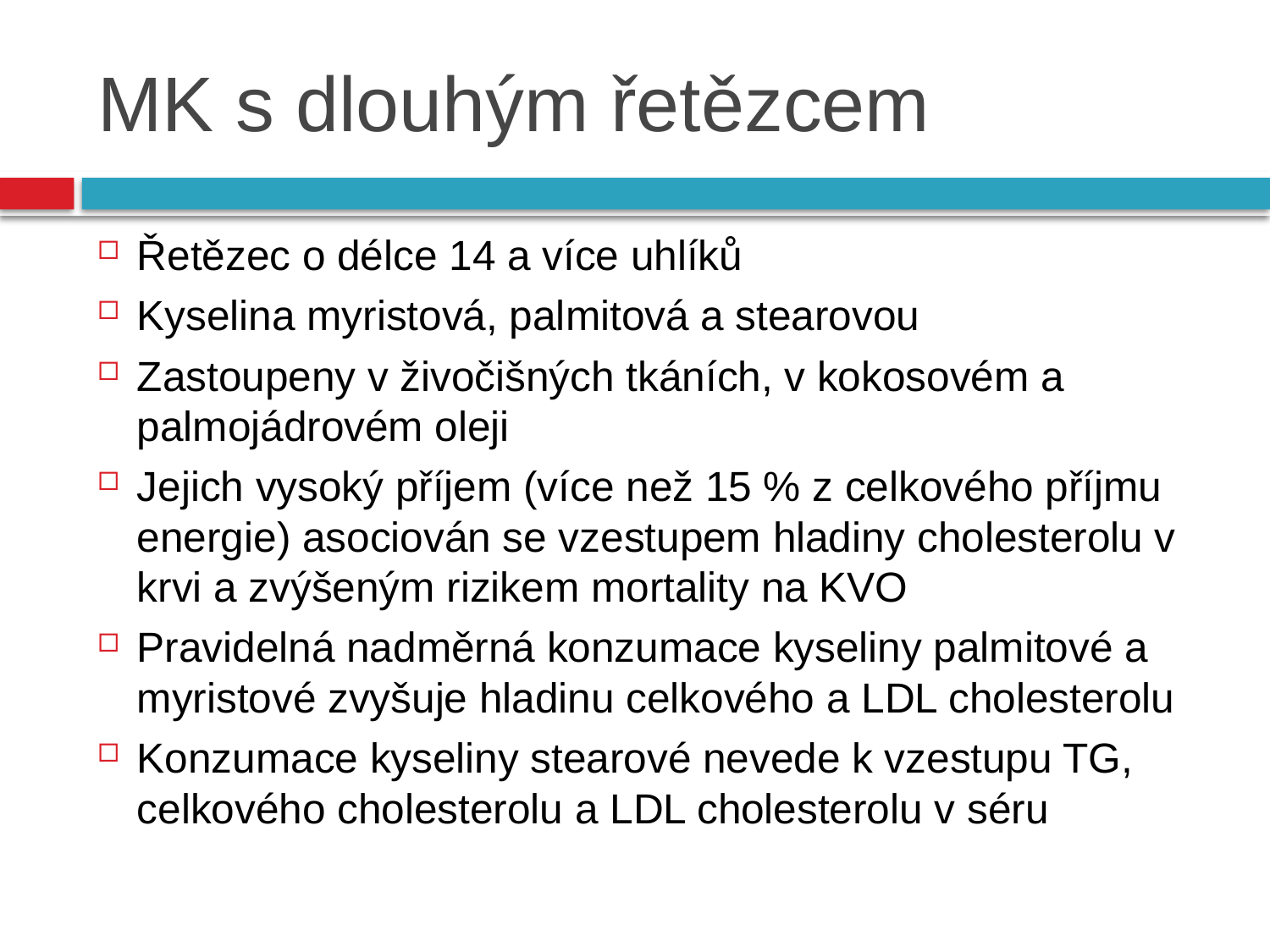

# MK s dlouhým řetězcem
Řetězec o délce 14 a více uhlíků
Kyselina myristová, palmitová a stearovou
Zastoupeny v živočišných tkáních, v kokosovém a palmojádrovém oleji
Jejich vysoký příjem (více než 15 % z celkového příjmu energie) asociován se vzestupem hladiny cholesterolu v krvi a zvýšeným rizikem mortality na KVO
Pravidelná nadměrná konzumace kyseliny palmitové a myristové zvyšuje hladinu celkového a LDL cholesterolu
Konzumace kyseliny stearové nevede k vzestupu TG, celkového cholesterolu a LDL cholesterolu v séru